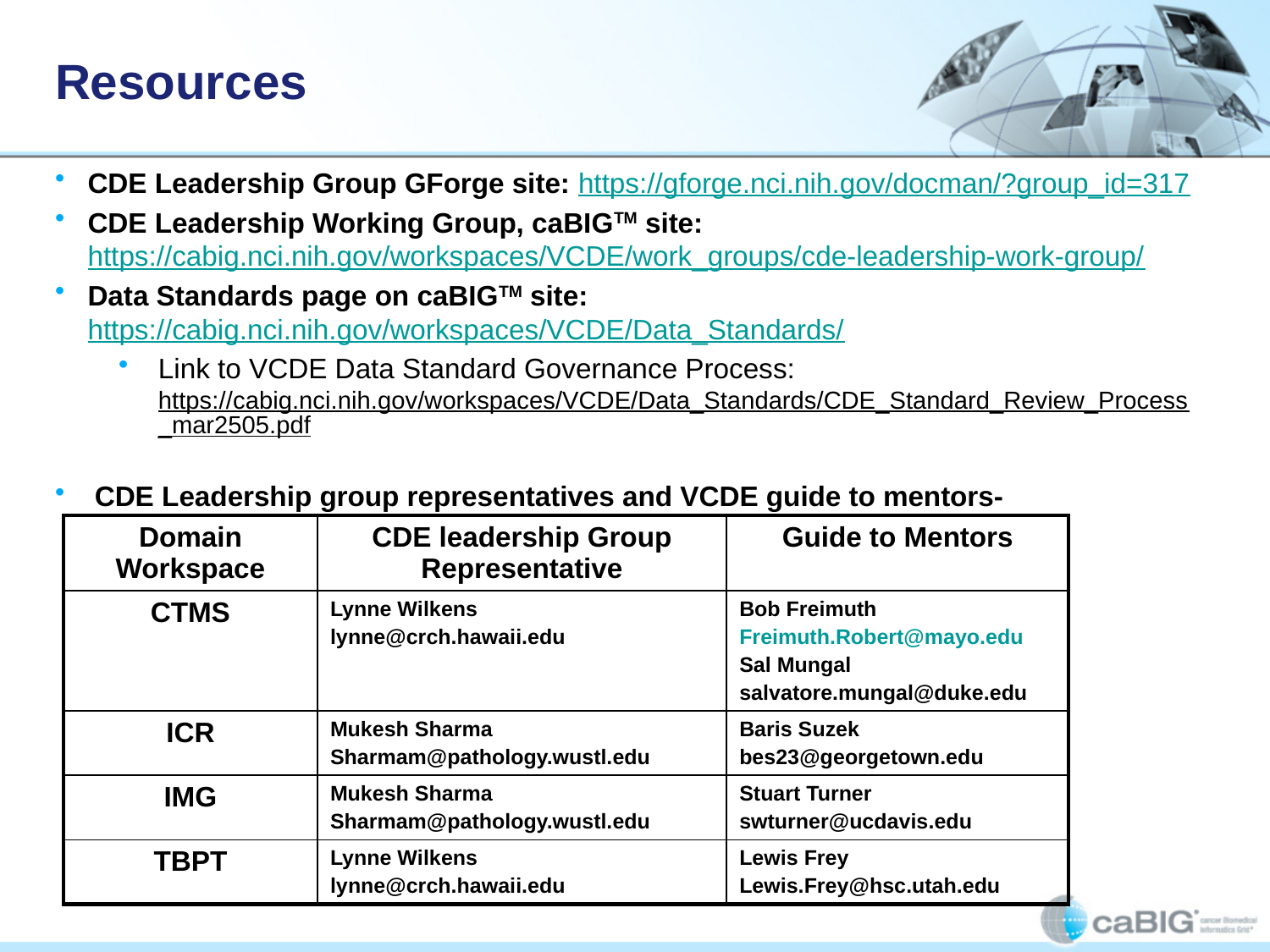

# Resources
CDE Leadership Group GForge site: https://gforge.nci.nih.gov/docman/?group_id=317
CDE Leadership Working Group, caBIGTM site: https://cabig.nci.nih.gov/workspaces/VCDE/work_groups/cde-leadership-work-group/
Data Standards page on caBIGTM site: https://cabig.nci.nih.gov/workspaces/VCDE/Data_Standards/
Link to VCDE Data Standard Governance Process: https://cabig.nci.nih.gov/workspaces/VCDE/Data_Standards/CDE_Standard_Review_Process_mar2505.pdf
CDE Leadership group representatives and VCDE guide to mentors-
| Domain Workspace | CDE leadership Group Representative | Guide to Mentors |
| --- | --- | --- |
| CTMS | Lynne Wilkens lynne@crch.hawaii.edu | Bob Freimuth Freimuth.Robert@mayo.edu Sal Mungal salvatore.mungal@duke.edu |
| ICR | Mukesh Sharma Sharmam@pathology.wustl.edu | Baris Suzek bes23@georgetown.edu |
| IMG | Mukesh Sharma Sharmam@pathology.wustl.edu | Stuart Turner swturner@ucdavis.edu |
| TBPT | Lynne Wilkens lynne@crch.hawaii.edu | Lewis Frey Lewis.Frey@hsc.utah.edu |